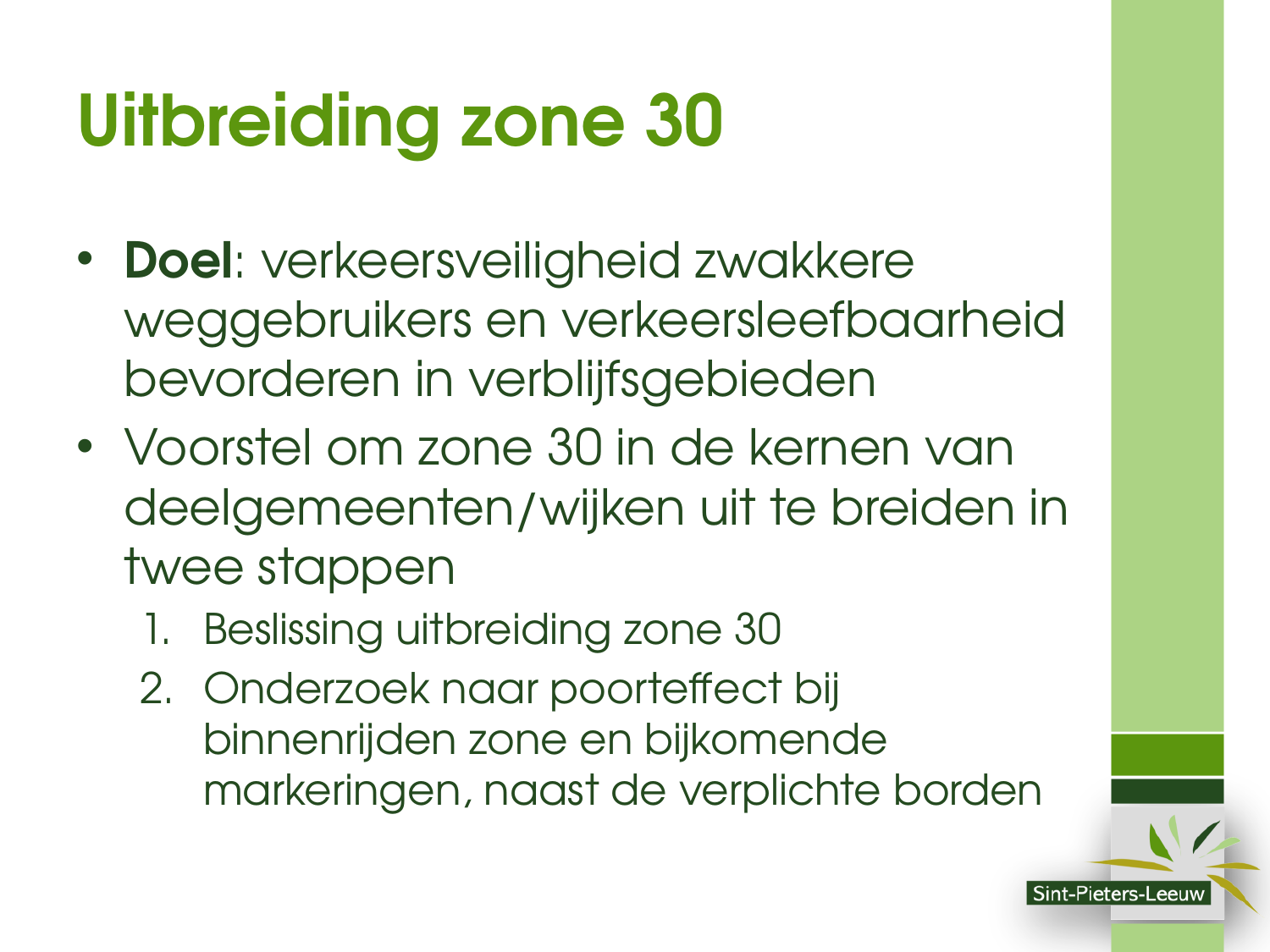

# Uitbreiding zone 30
Doel: verkeersveiligheid zwakkere weggebruikers en verkeersleefbaarheid bevorderen in verblijfsgebieden
Voorstel om zone 30 in de kernen van deelgemeenten/wijken uit te breiden in twee stappen
Beslissing uitbreiding zone 30
Onderzoek naar poorteffect bij binnenrijden zone en bijkomende markeringen, naast de verplichte borden